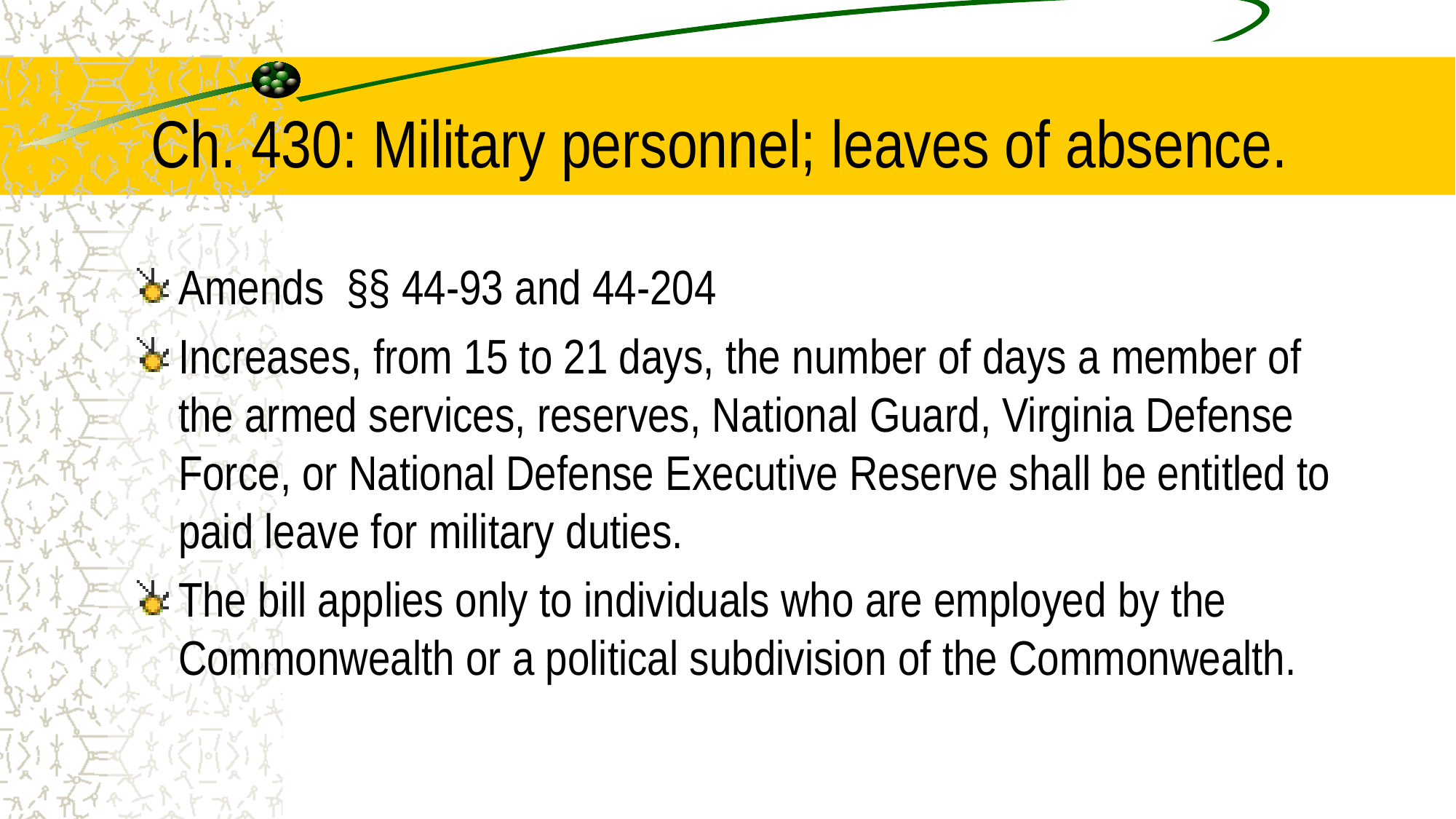

# Ch. 430: Military personnel; leaves of absence.
Amends  §§ 44-93 and 44-204
Increases, from 15 to 21 days, the number of days a member of the armed services, reserves, National Guard, Virginia Defense Force, or National Defense Executive Reserve shall be entitled to paid leave for military duties.
The bill applies only to individuals who are employed by the Commonwealth or a political subdivision of the Commonwealth.